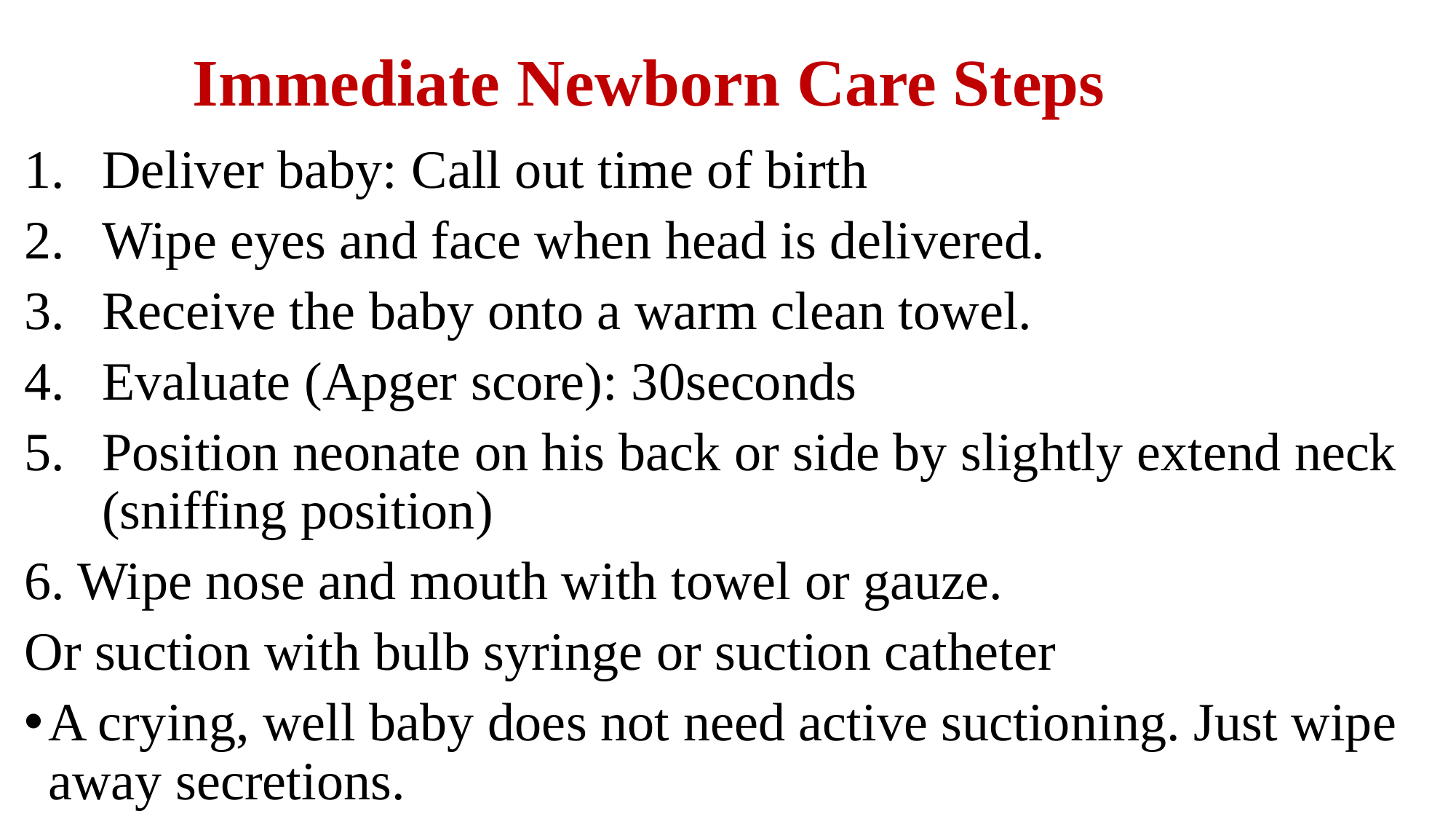

# Immediate Newborn Care Steps
Deliver baby: Call out time of birth
Wipe eyes and face when head is delivered.
Receive the baby onto a warm clean towel.
Evaluate (Apger score): 30seconds
Position neonate on his back or side by slightly extend neck (sniffing position)
6. Wipe nose and mouth with towel or gauze.
Or suction with bulb syringe or suction catheter
A crying, well baby does not need active suctioning. Just wipe away secretions.